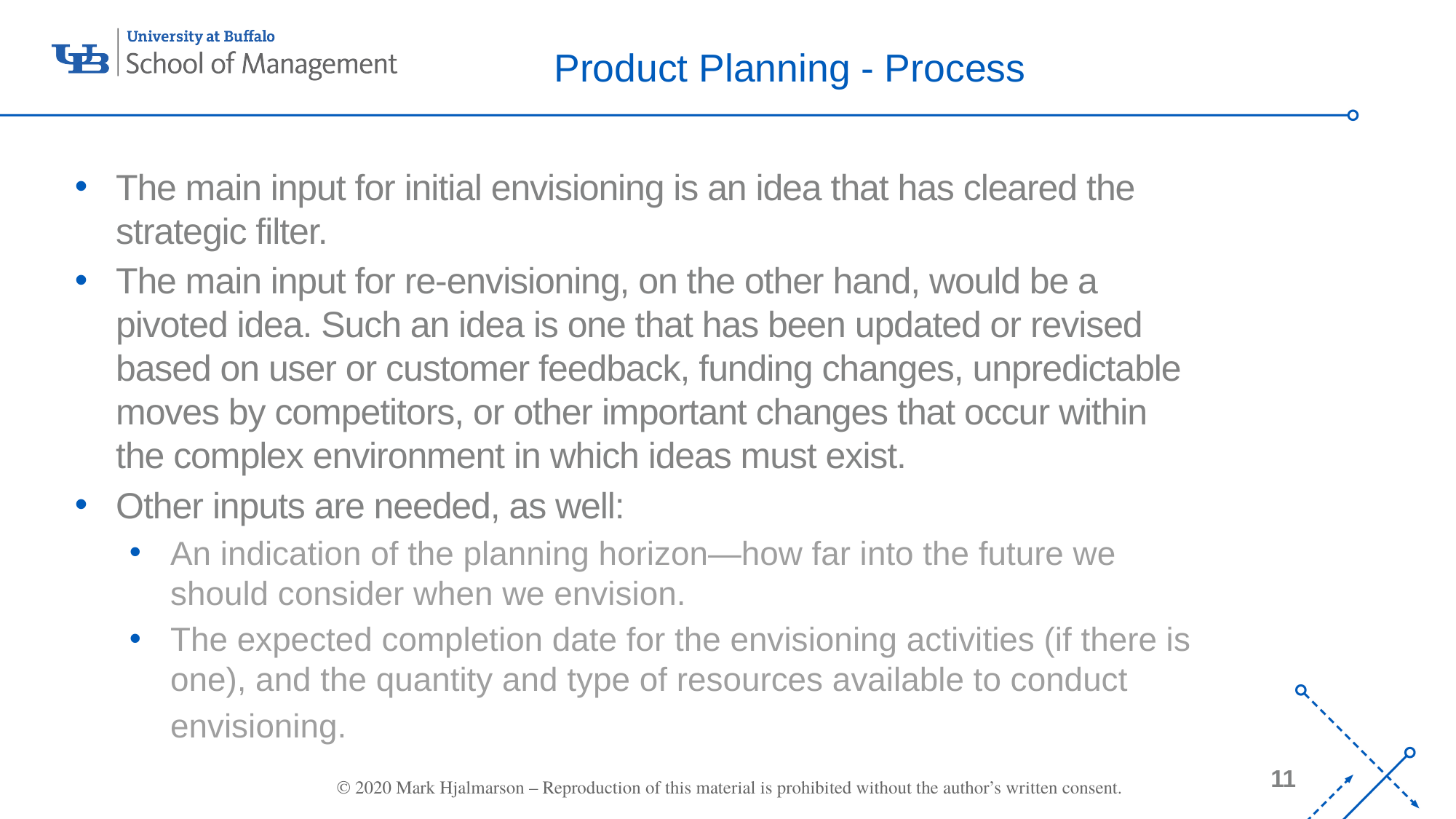

# Product Planning - Process
The main input for initial envisioning is an idea that has cleared the strategic filter.
The main input for re-envisioning, on the other hand, would be a pivoted idea. Such an idea is one that has been updated or revised based on user or customer feedback, funding changes, unpredictable moves by competitors, or other important changes that occur within the complex environment in which ideas must exist.
Other inputs are needed, as well:
An indication of the planning horizon—how far into the future we should consider when we envision.
The expected completion date for the envisioning activities (if there is one), and the quantity and type of resources available to conduct envisioning.